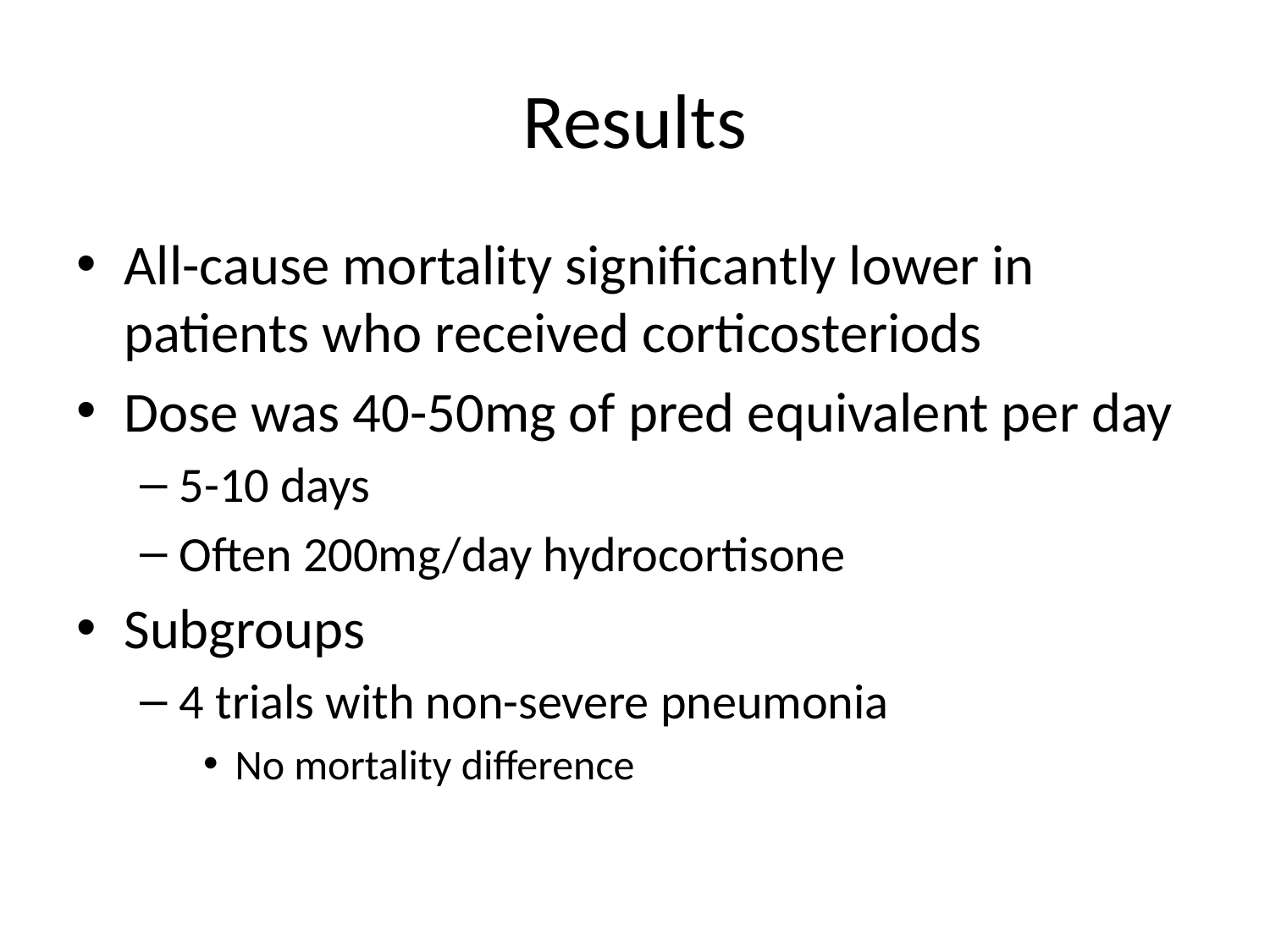

# Results
All-cause mortality significantly lower in patients who received corticosteriods
Dose was 40-50mg of pred equivalent per day
5-10 days
Often 200mg/day hydrocortisone
Subgroups
4 trials with non-severe pneumonia
No mortality difference